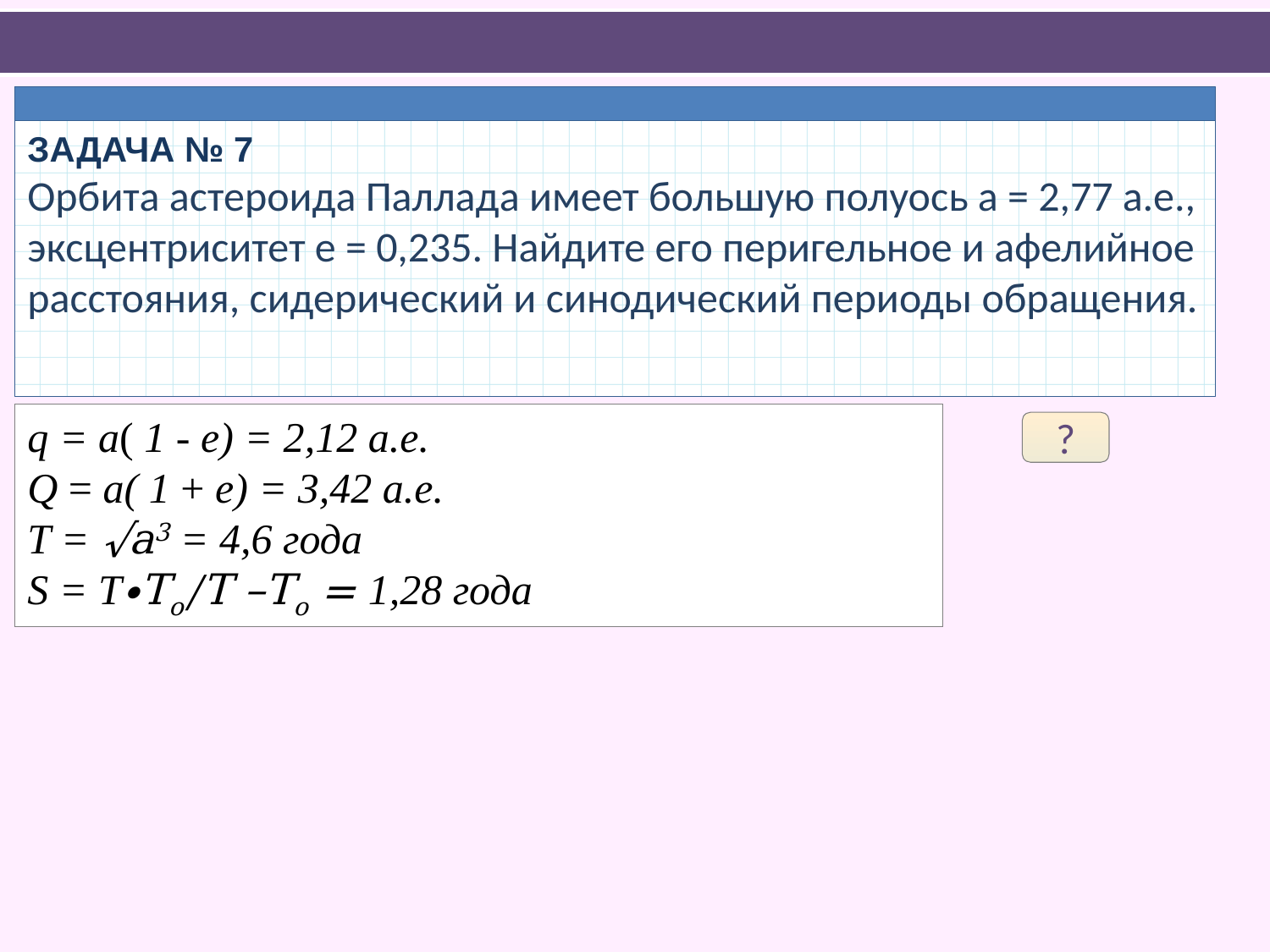

#

ЗАДАЧА № 7
Орбита астероида Паллада имеет большую полуось а = 2,77 а.е., эксцентриситет е = 0,235. Найдите его перигельное и афелийное расстояния, сидерический и синодический периоды обращения.
q = а( 1 - e) = 2,12 а.е.
Q = а( 1 + е) = 3,42 а.е.
T = √a3 = 4,6 года
S = T∙To/T –To = 1,28 года
?